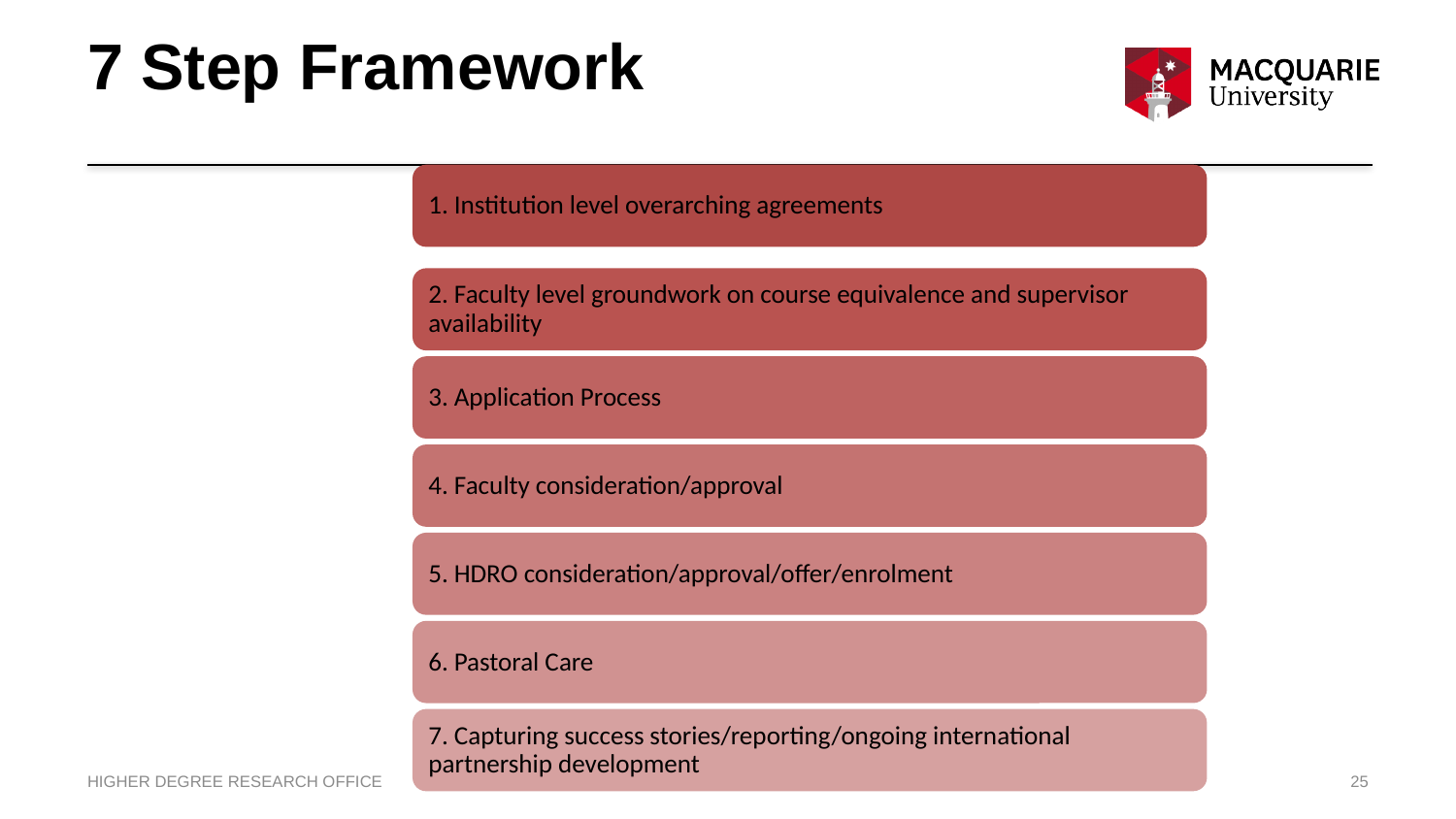

# 7 Step Framework
1. Institution level overarching agreements
2. Faculty level groundwork on course equivalence and supervisor availability
3. Application Process
4. Faculty consideration/approval
5. HDRO consideration/approval/offer/enrolment
6. Pastoral Care
7. Capturing success stories/reporting/ongoing international partnership development
HIGHER DEGREE RESEARCH OFFICE
25